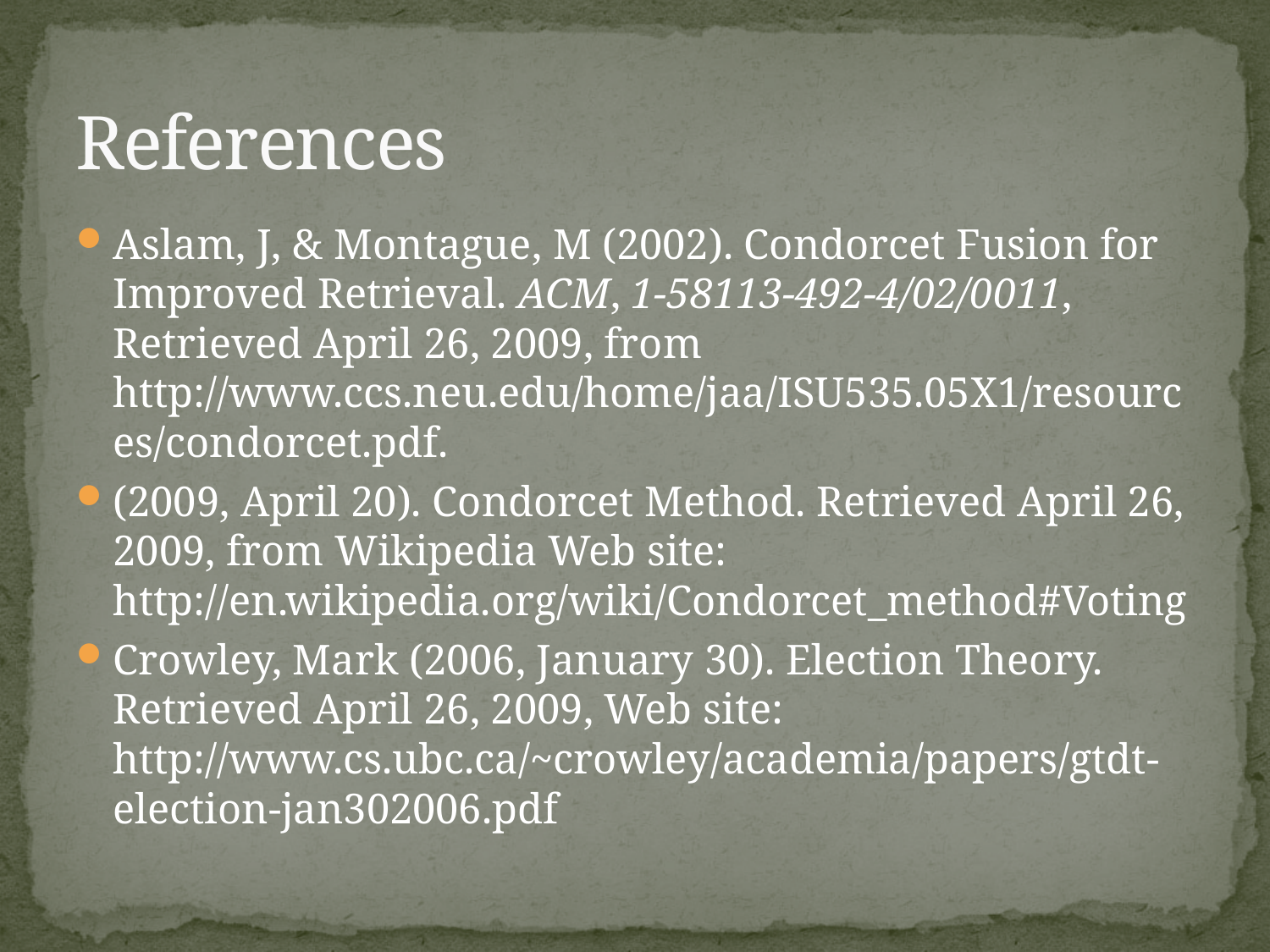

# References
Aslam, J, & Montague, M (2002). Condorcet Fusion for Improved Retrieval. ACM, 1-58113-492-4/02/0011, Retrieved April 26, 2009, from http://www.ccs.neu.edu/home/jaa/ISU535.05X1/resources/condorcet.pdf.
(2009, April 20). Condorcet Method. Retrieved April 26, 2009, from Wikipedia Web site: http://en.wikipedia.org/wiki/Condorcet_method#Voting
Crowley, Mark (2006, January 30). Election Theory. Retrieved April 26, 2009, Web site: http://www.cs.ubc.ca/~crowley/academia/papers/gtdt-election-jan302006.pdf